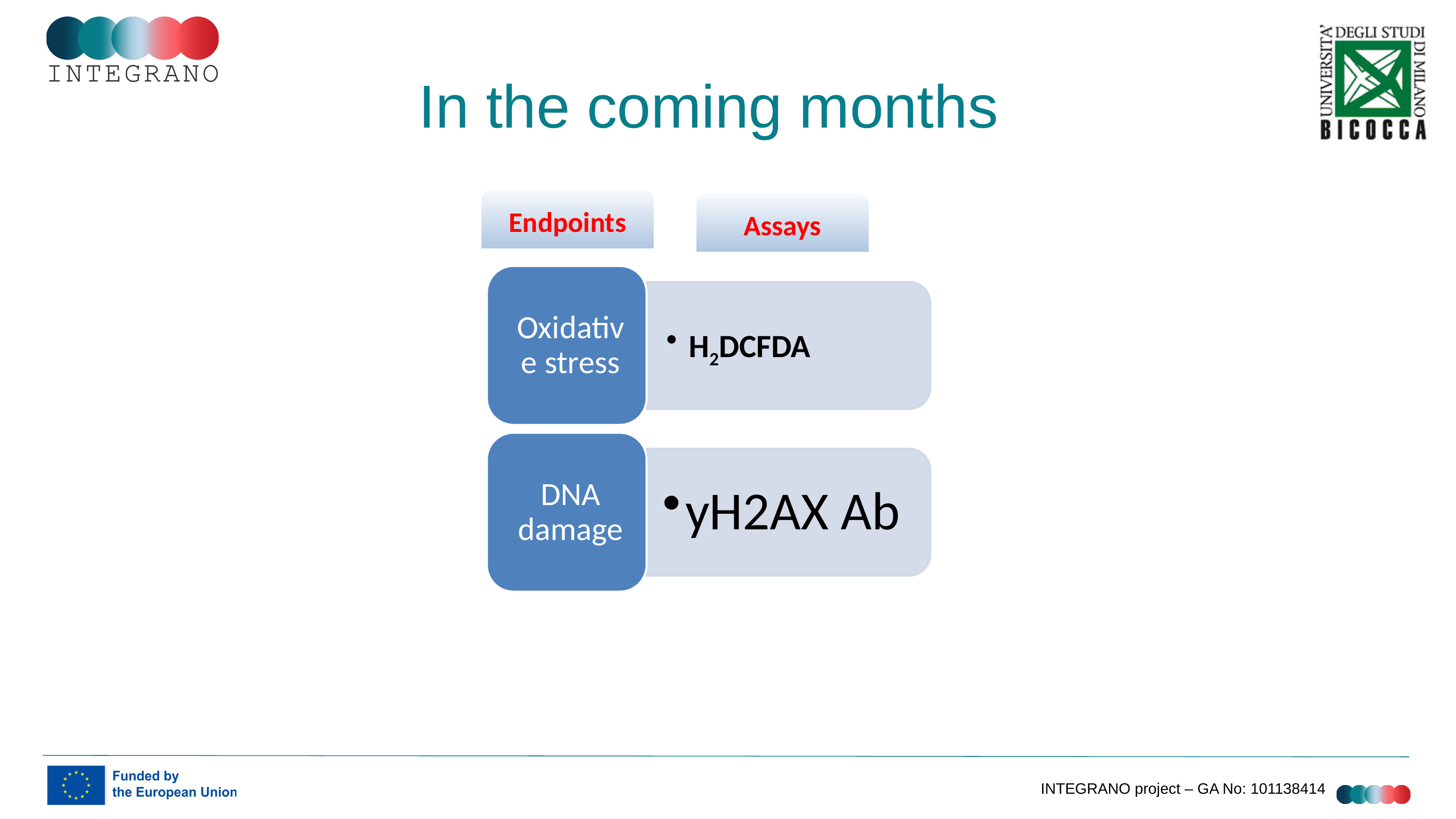

In the coming months

Endpoints
Assays
H2DCFDA
Oxidative stress
yH2AX Ab
DNA damage

INTEGRANO project – GA No: 101138414